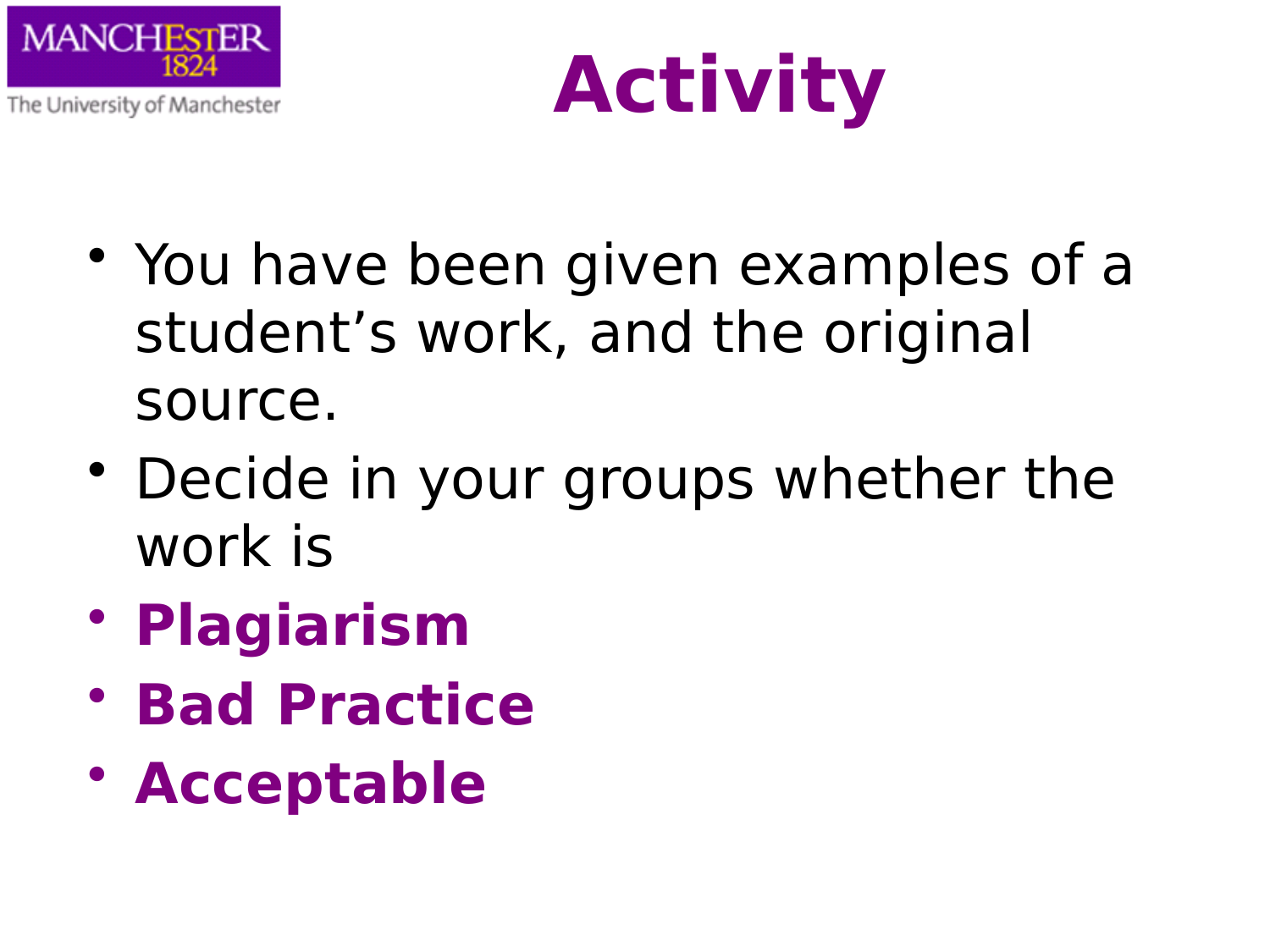

Activity
You have been given examples of a student’s work, and the original source.
Decide in your groups whether the work is
Plagiarism
Bad Practice
Acceptable